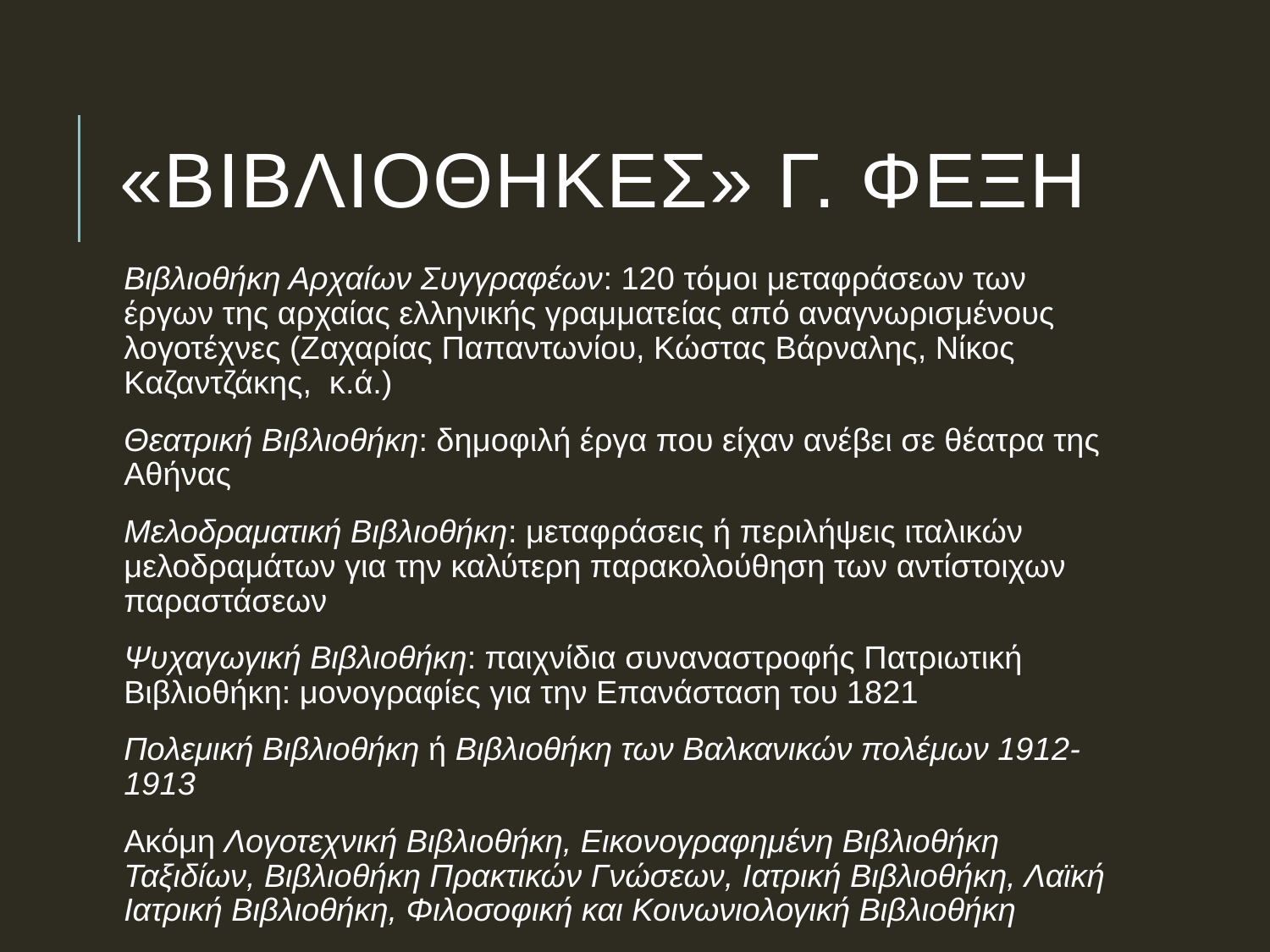

# «Βιβλιοθηκες» Γ. Φεξη
Βιβλιοθήκη Αρχαίων Συγγραφέων: 120 τόμοι μεταφράσεων των έργων της αρχαίας ελληνικής γραμματείας από αναγνωρισμένους λογοτέχνες (Ζαχαρίας Παπαντωνίου, Κώστας Βάρναλης, Νίκος Καζαντζάκης,  κ.ά.)
Θεατρική Βιβλιοθήκη: δημοφιλή έργα που είχαν ανέβει σε θέατρα της Αθήνας
Μελοδραματική Βιβλιοθήκη: μεταφράσεις ή περιλήψεις ιταλικών μελοδραμάτων για την καλύτερη παρακολούθηση των αντίστοιχων παραστάσεων
Ψυχαγωγική Βιβλιοθήκη: παιχνίδια συναναστροφής Πατριωτική Βιβλιοθήκη: μονογραφίες για την Επανάσταση του 1821
Πολεμική Βιβλιοθήκη ή Βιβλιοθήκη των Βαλκανικών πολέμων 1912-1913
Ακόμη Λογοτεχνική Βιβλιοθήκη, Εικονογραφημένη Βιβλιοθήκη Ταξιδίων, Βιβλιοθήκη Πρακτικών Γνώσεων, Ιατρική Βιβλιοθήκη, Λαϊκή Ιατρική Βιβλιοθήκη, Φιλοσοφική και Κοινωνιολογική Βιβλιοθήκη